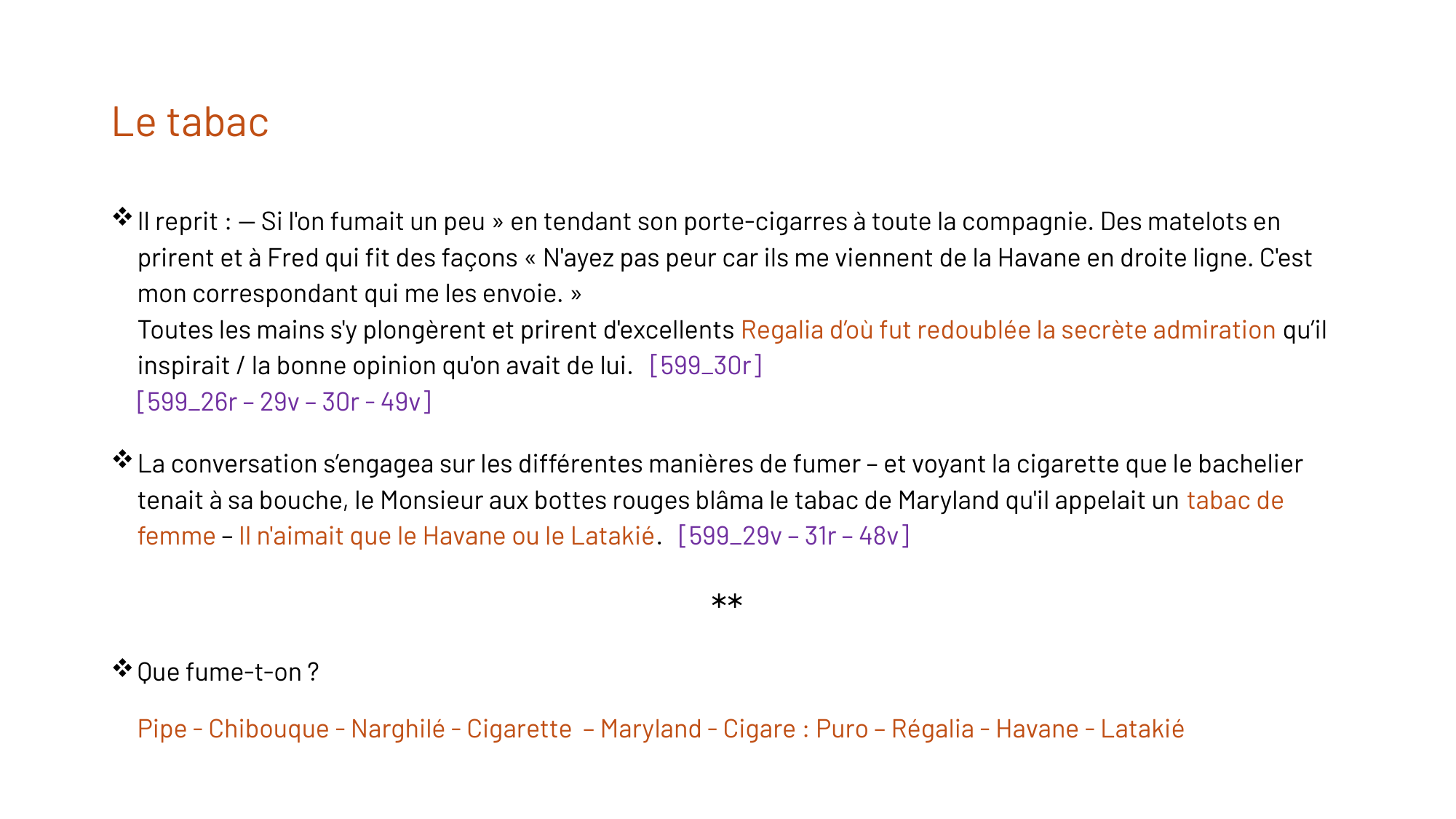

# Le tabac
Il reprit : — Si l'on fumait un peu » en tendant son porte-cigarres à toute la compagnie. Des matelots en prirent et à Fred qui fit des façons « N'ayez pas peur car ils me viennent de la Havane en droite ligne. C'est mon correspondant qui me les envoie. »
Toutes les mains s'y plongèrent et prirent d'excellents Regalia d’où fut redoublée la secrète admiration qu’il inspirait / la bonne opinion qu'on avait de lui.   [599_30r]
[599_26r – 29v – 30r - 49v]
La conversation s’engagea sur les différentes manières de fumer – et voyant la cigarette que le bachelier tenait à sa bouche, le Monsieur aux bottes rouges blâma le tabac de Maryland qu'il appelait un tabac de femme – Il n'aimait que le Havane ou le Latakié.   [599_29v – 31r – 48v]
**
Que fume-t-on ?
Pipe - Chibouque - Narghilé - Cigarette  – Maryland - Cigare : Puro – Régalia - Havane - Latakié